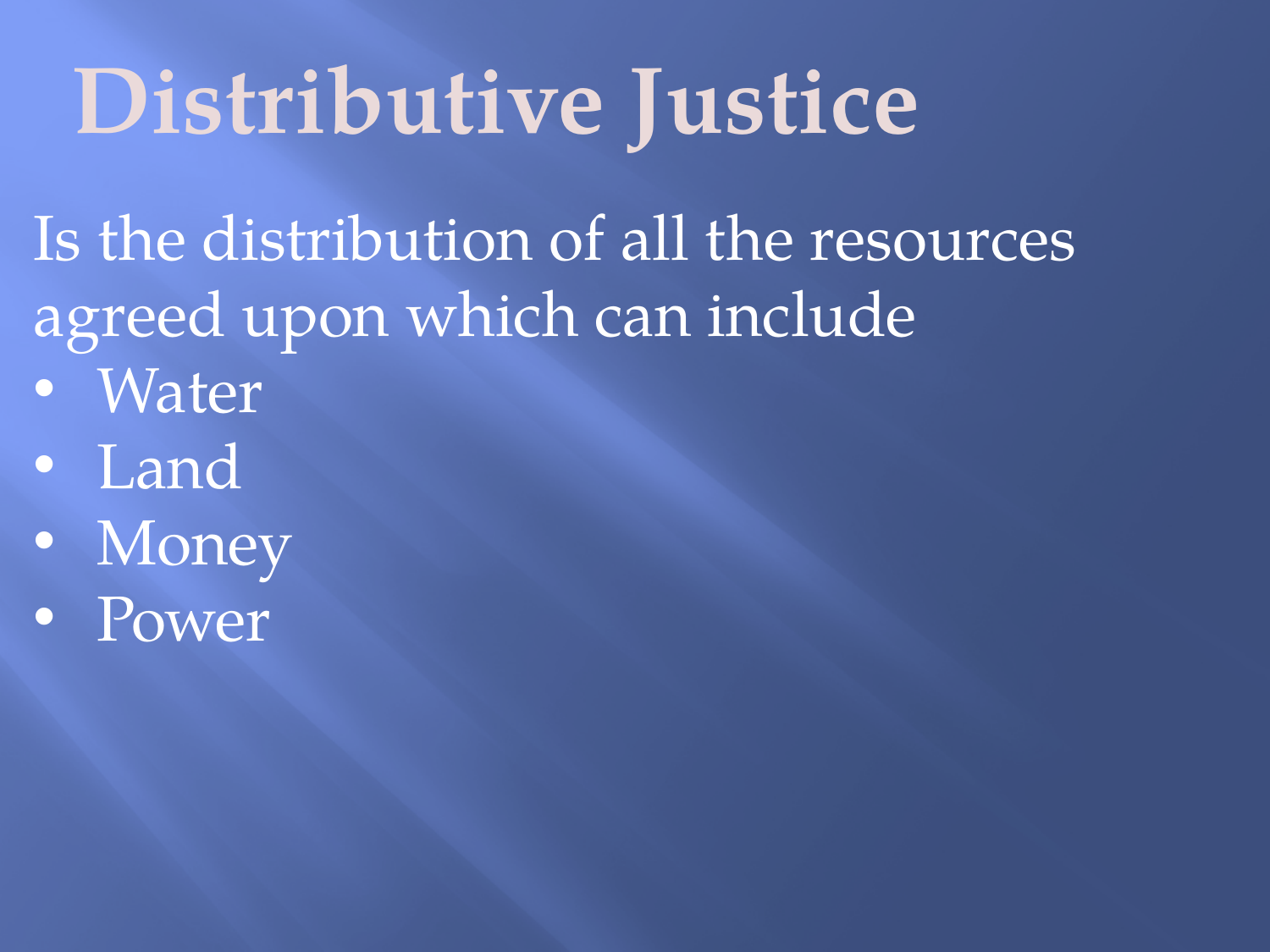

Distributive Justice
Is the distribution of all the resources agreed upon which can include
Water
Land
Money
Power